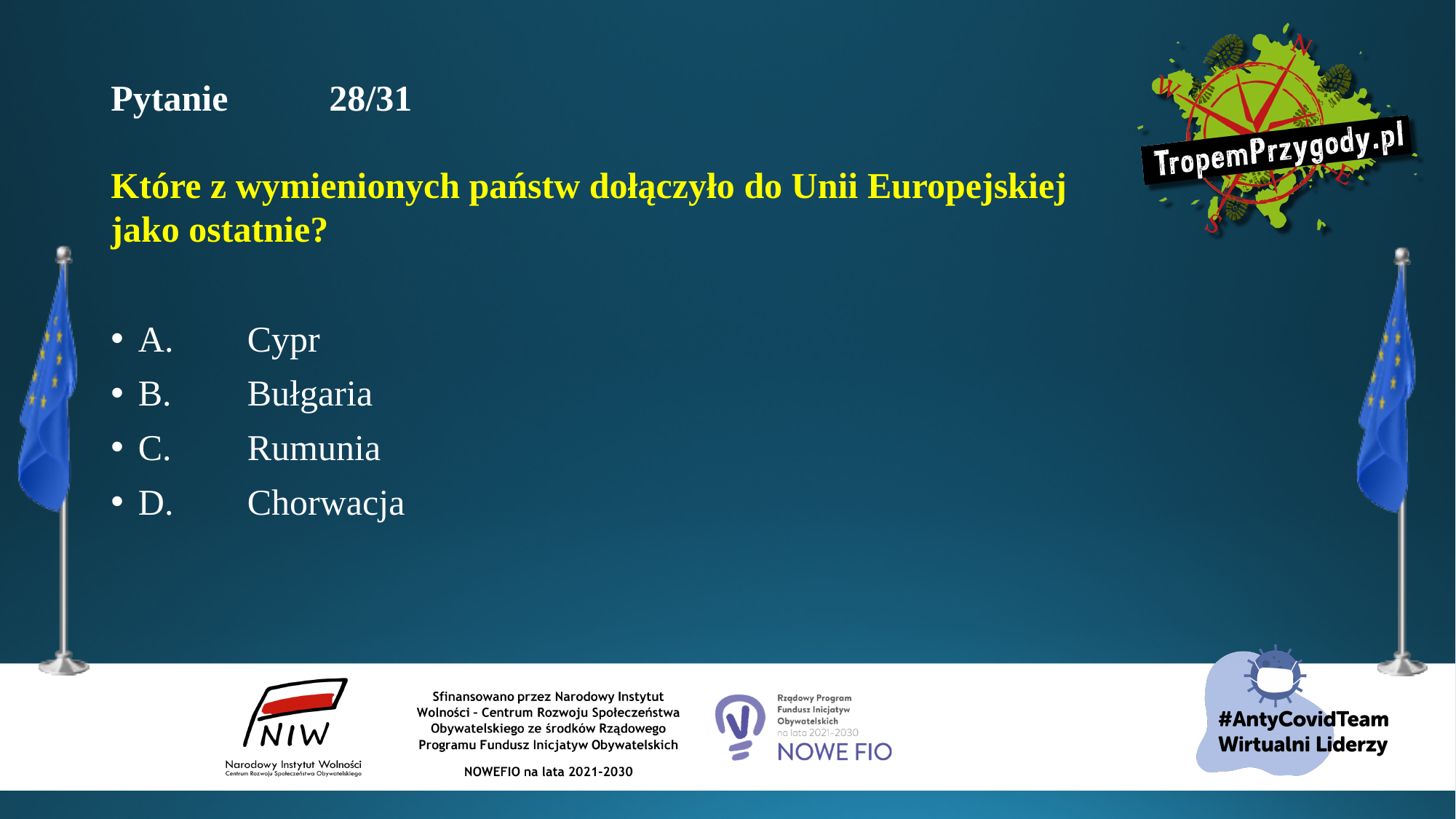

# Pytanie 	28/31 Które z wymienionych państw dołączyło do Unii Europejskiej jako ostatnie?
A.	Cypr
B.	Bułgaria
C.	Rumunia
D.	Chorwacja